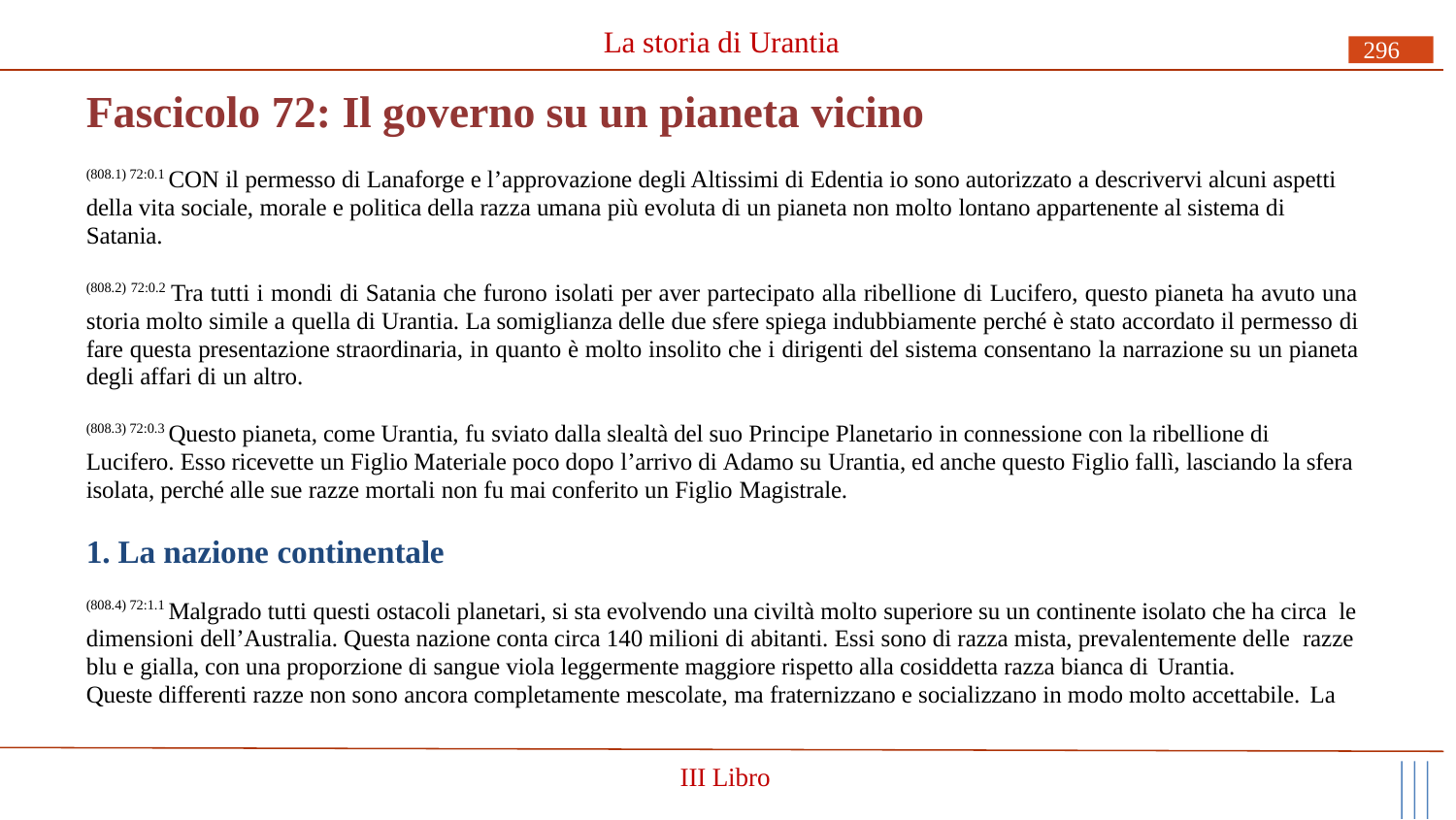

La storia di Urantia
296

# Fascicolo 72: Il governo su un pianeta vicino
(808.1) 72:0.1 CON il permesso di Lanaforge e l’approvazione degli Altissimi di Edentia io sono autorizzato a descrivervi alcuni aspetti  della vita sociale, morale e politica della razza umana più evoluta di un pianeta non molto lontano appartenente al sistema di  Satania.

(808.2) 72:0.2 Tra tutti i mondi di Satania che furono isolati per aver partecipato alla ribellione di Lucifero, questo pianeta ha avuto una  storia molto simile a quella di Urantia. La somiglianza delle due sfere spiega indubbiamente perché è stato accordato il permesso di  fare questa presentazione straordinaria, in quanto è molto insolito che i dirigenti del sistema consentano la narrazione su un pianeta  degli affari di un altro.

(808.3) 72:0.3 Questo pianeta, come Urantia, fu sviato dalla slealtà del suo Principe Planetario in connessione con la ribellione di  Lucifero. Esso ricevette un Figlio Materiale poco dopo l’arrivo di Adamo su Urantia, ed anche questo Figlio fallì, lasciando la sfera  isolata, perché alle sue razze mortali non fu mai conferito un Figlio Magistrale.

1. La nazione continentale
(808.4) 72:1.1 Malgrado tutti questi ostacoli planetari, si sta evolvendo una civiltà molto superiore su un continente isolato che ha circa  le dimensioni dell’Australia. Questa nazione conta circa 140 milioni di abitanti. Essi sono di razza mista, prevalentemente delle  razze blu e gialla, con una proporzione di sangue viola leggermente maggiore rispetto alla cosiddetta razza bianca di Urantia.
Queste differenti razze non sono ancora completamente mescolate, ma fraternizzano e socializzano in modo molto accettabile. La

III Libro